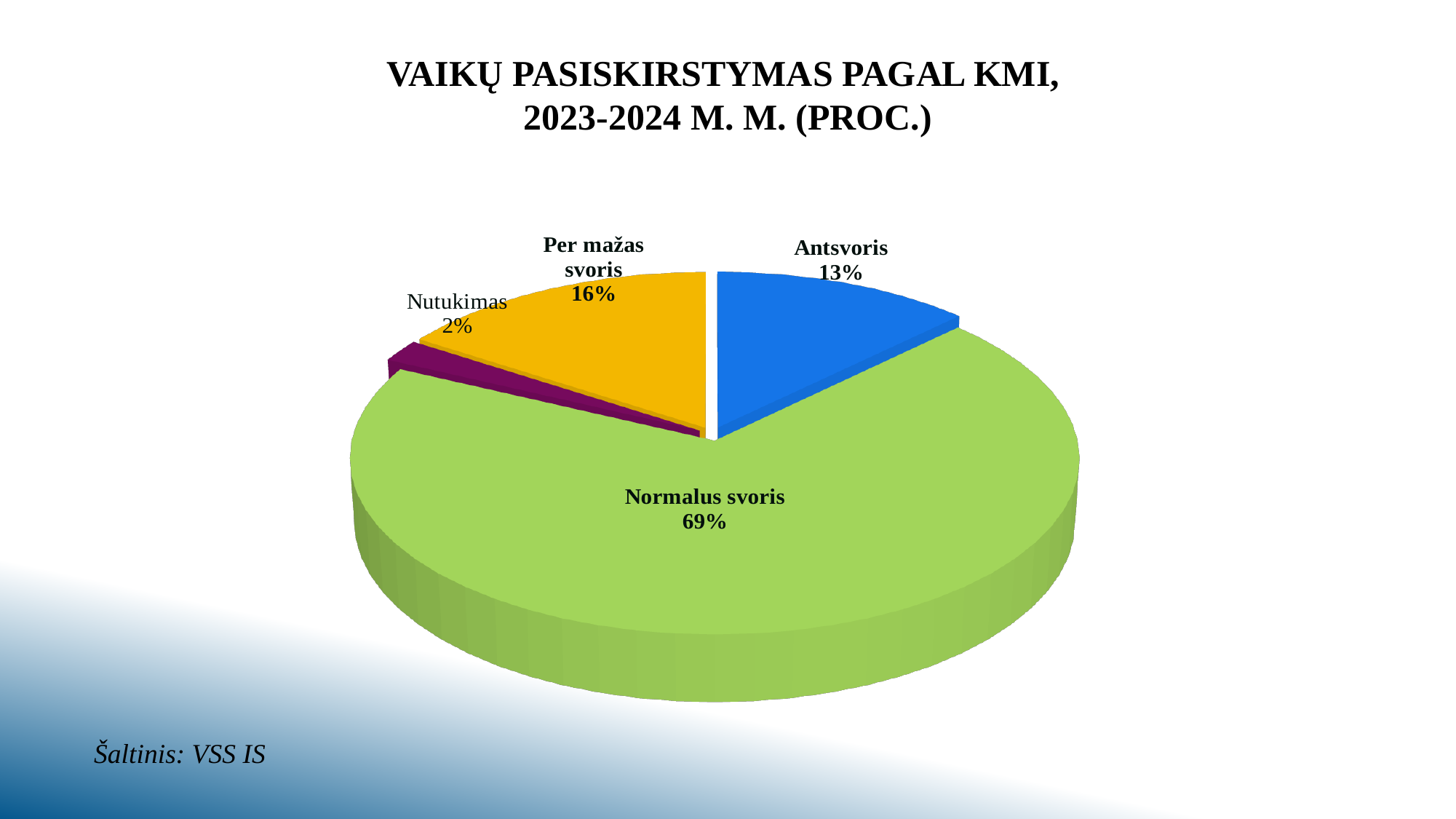

# Vaikų pasiskirstymas pagal KMI, 2023-2024 m. m. (proc.)

[unsupported chart]

Šaltinis: VSS IS